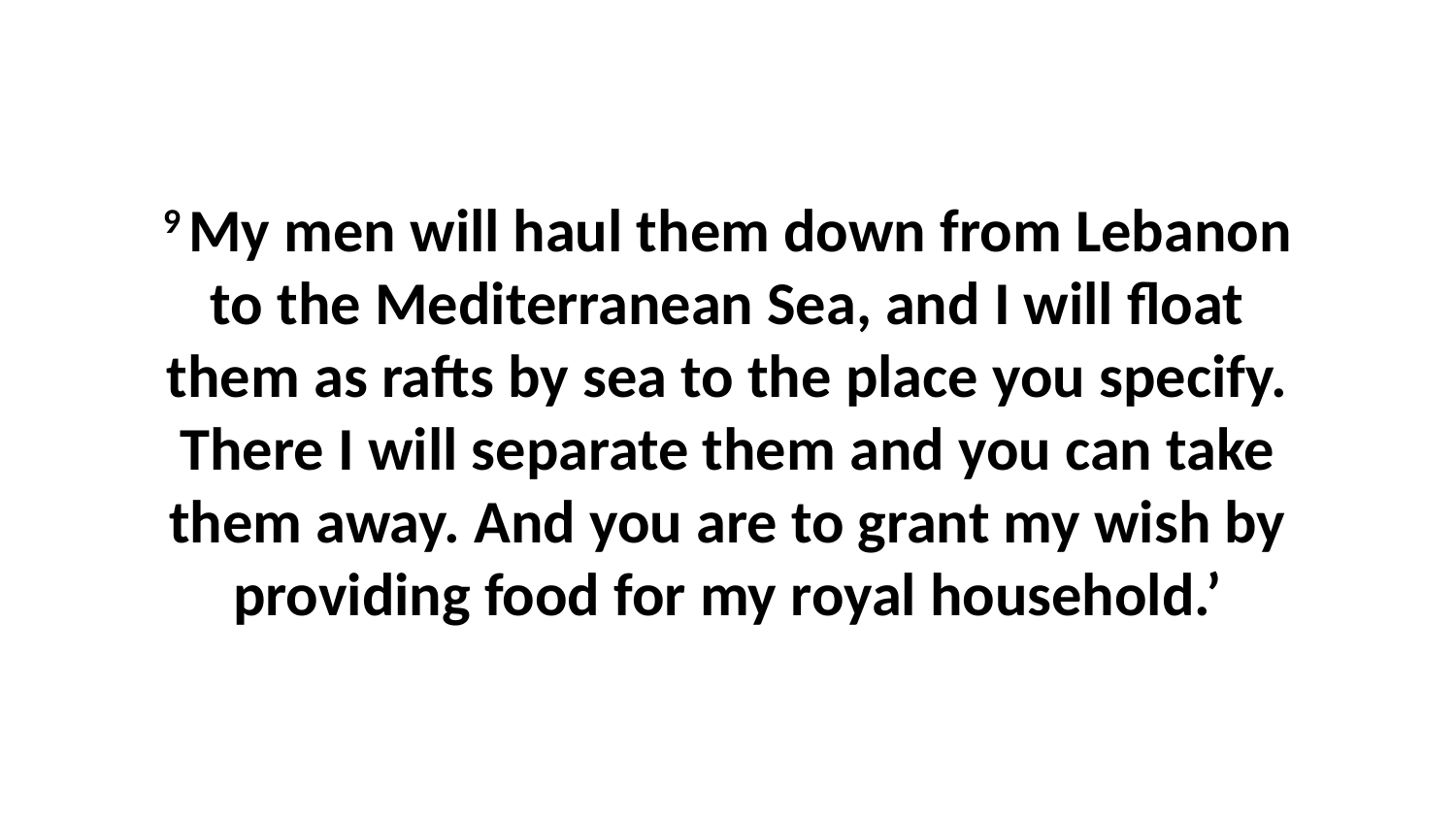

9 My men will haul them down from Lebanon to the Mediterranean Sea, and I will float them as rafts by sea to the place you specify. There I will separate them and you can take them away. And you are to grant my wish by providing food for my royal household.’